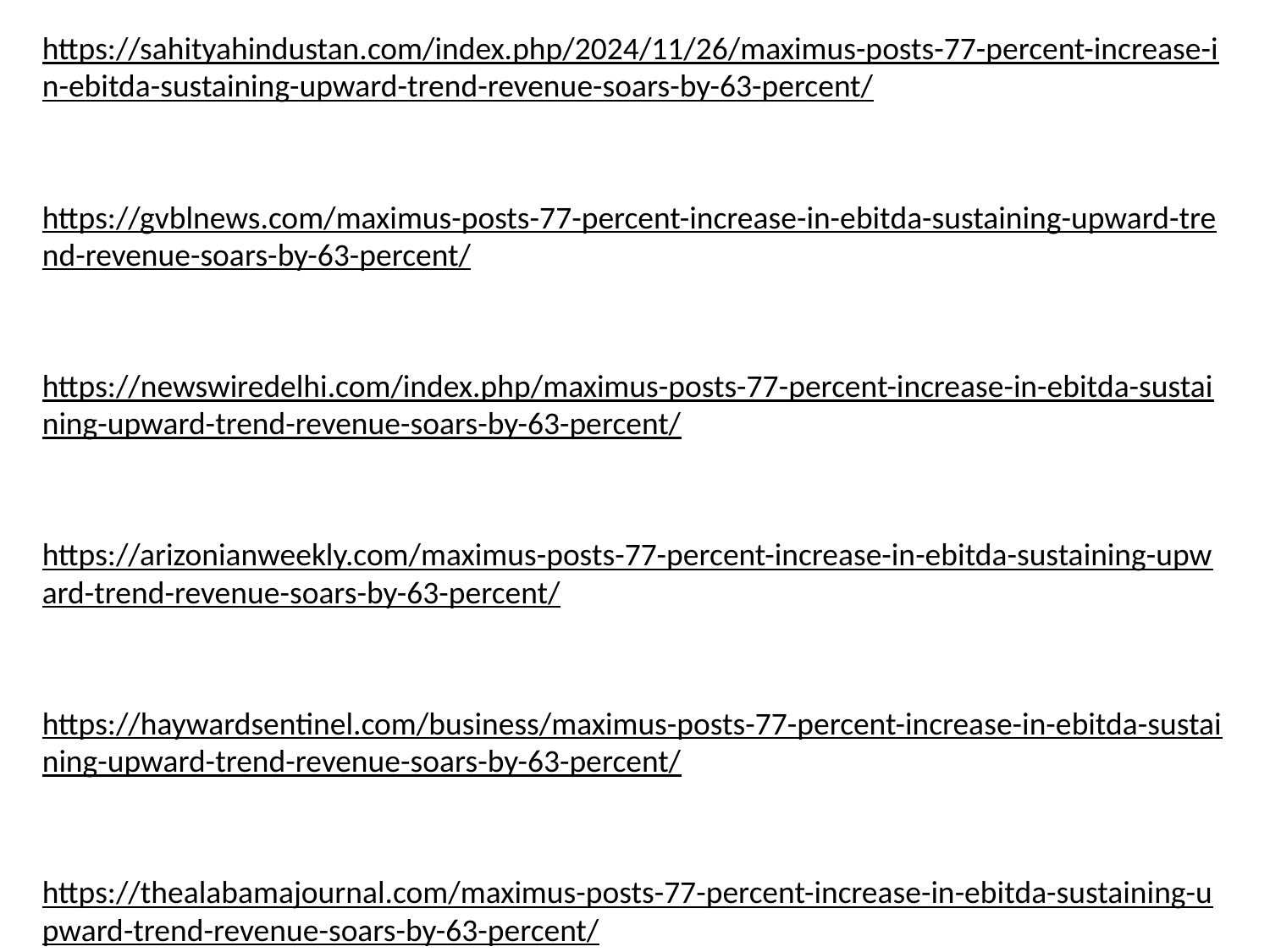

https://sahityahindustan.com/index.php/2024/11/26/maximus-posts-77-percent-increase-in-ebitda-sustaining-upward-trend-revenue-soars-by-63-percent/

https://gvblnews.com/maximus-posts-77-percent-increase-in-ebitda-sustaining-upward-trend-revenue-soars-by-63-percent/

https://newswiredelhi.com/index.php/maximus-posts-77-percent-increase-in-ebitda-sustaining-upward-trend-revenue-soars-by-63-percent/

https://arizonianweekly.com/maximus-posts-77-percent-increase-in-ebitda-sustaining-upward-trend-revenue-soars-by-63-percent/

https://haywardsentinel.com/business/maximus-posts-77-percent-increase-in-ebitda-sustaining-upward-trend-revenue-soars-by-63-percent/

https://thealabamajournal.com/maximus-posts-77-percent-increase-in-ebitda-sustaining-upward-trend-revenue-soars-by-63-percent/

https://bniindia.in/?p=44780

https://businessvoicenow.com/?p=37037